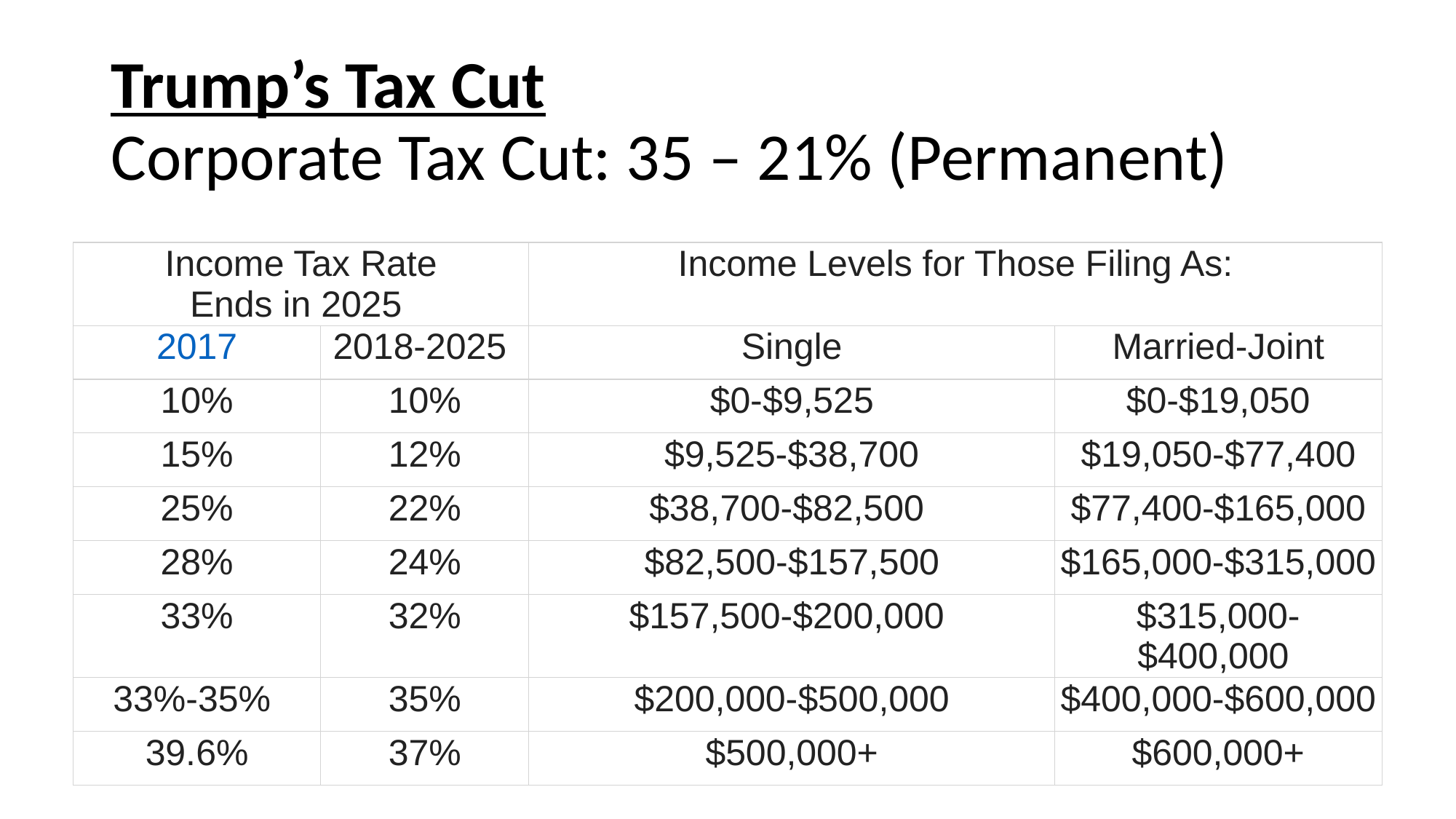

# Trump’s Tax Cut Corporate Tax Cut: 35 – 21% (Permanent)
| Income Tax Rate Ends in 2025 |  | Income Levels for Those Filing As: |  |
| --- | --- | --- | --- |
| 2017 | 2018-2025 | Single | Married-Joint |
| 10% | 10% | $0-$9,525 | $0-$19,050 |
| 15% | 12% | $9,525-$38,700 | $19,050-$77,400 |
| 25% | 22% | $38,700-$82,500 | $77,400-$165,000 |
| 28% | 24% | $82,500-$157,500 | $165,000-$315,000 |
| 33% | 32% | $157,500-$200,000 | $315,000-$400,000 |
| 33%-35% | 35% | $200,000-$500,000 | $400,000-$600,000 |
| 39.6% | 37% | $500,000+ | $600,000+ |